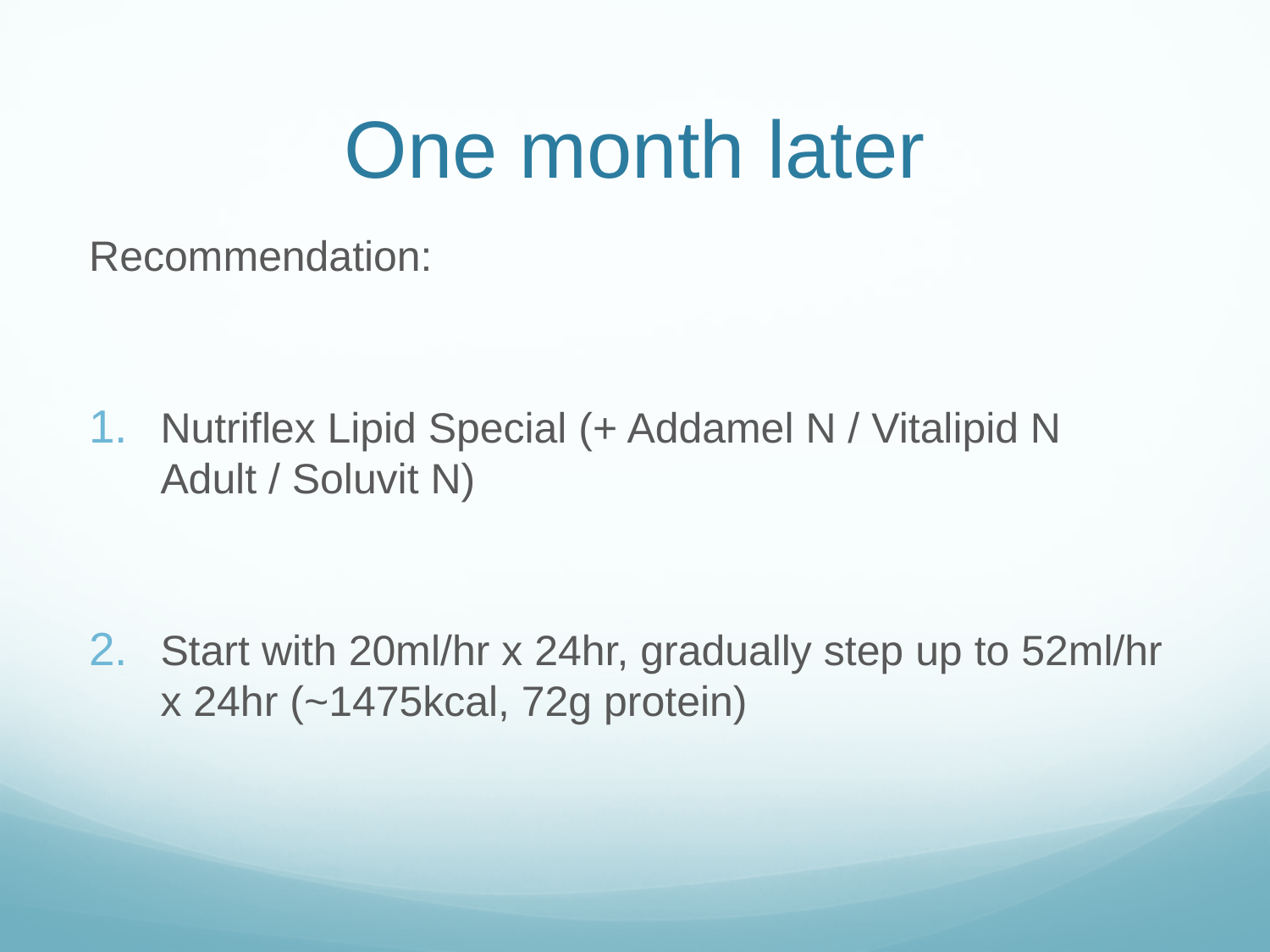

# One month later
Recommendation:

Nutriflex Lipid Special (+ Addamel N / Vitalipid N Adult / Soluvit N)

Start with 20ml/hr x 24hr, gradually step up to 52ml/hr x 24hr (~1475kcal, 72g protein)